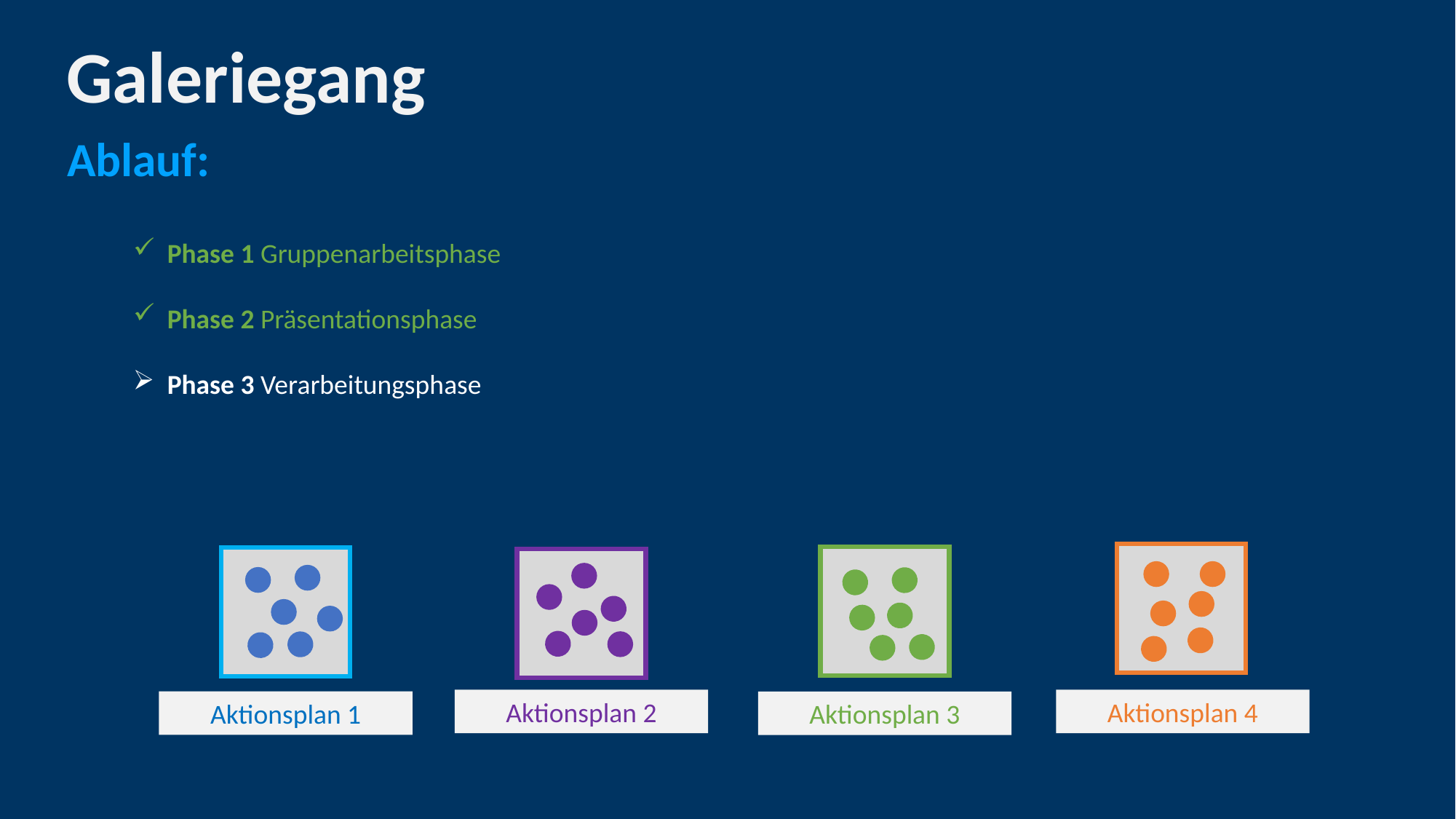

# Galeriegang
Ablauf:

Phase 1 Gruppenarbeitsphase

Phase 2 Präsentationsphase

Phase 3 Verarbeitungsphase

Aktionsplan 4

Aktionsplan 3

Aktionsplan 1

Aktionsplan 2